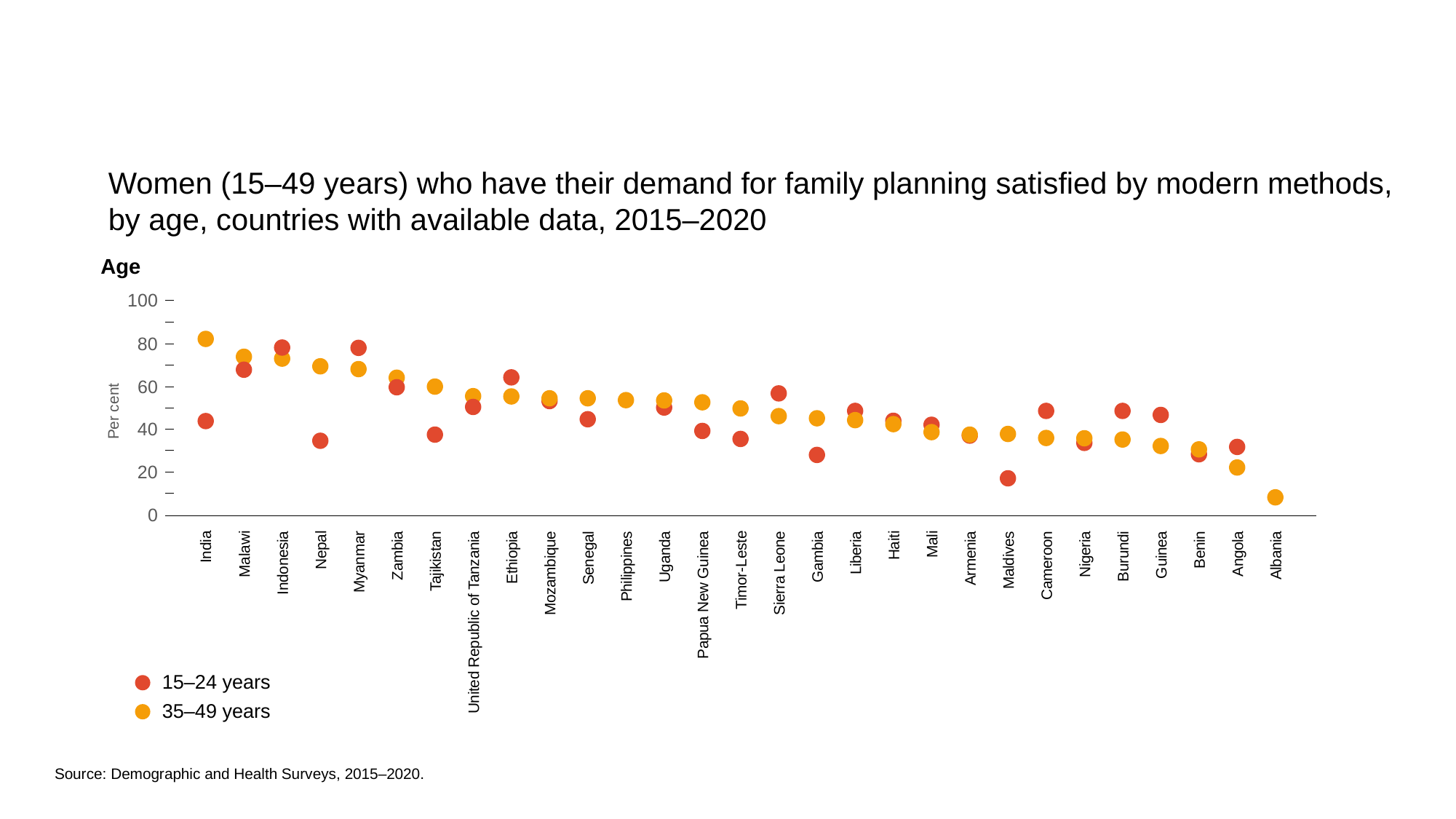

Women (15–49 years) who have their demand for family planning satisfied by modern methods,
by age, countries with available data, 2015–2020
Age
100
80

 60

Per cent

40

20

0
India
Malawi
Indonesia
Nepal
Myanmar
Zambia
Tajikistan
United Republic of Tanzania
Ethiopia
Mozambique
Senegal
Philippines
Uganda
Papua New Guinea
Timor-Leste
Sierra Leone
Gambia
Liberia
Haiti
Mali
Armenia
Maldives
Cameroon
Nigeria
Burundi
Guinea
Benin
Angola
Albania
15–24 years

35–49 years

Source: Demographic and Health Surveys, 2015–2020.